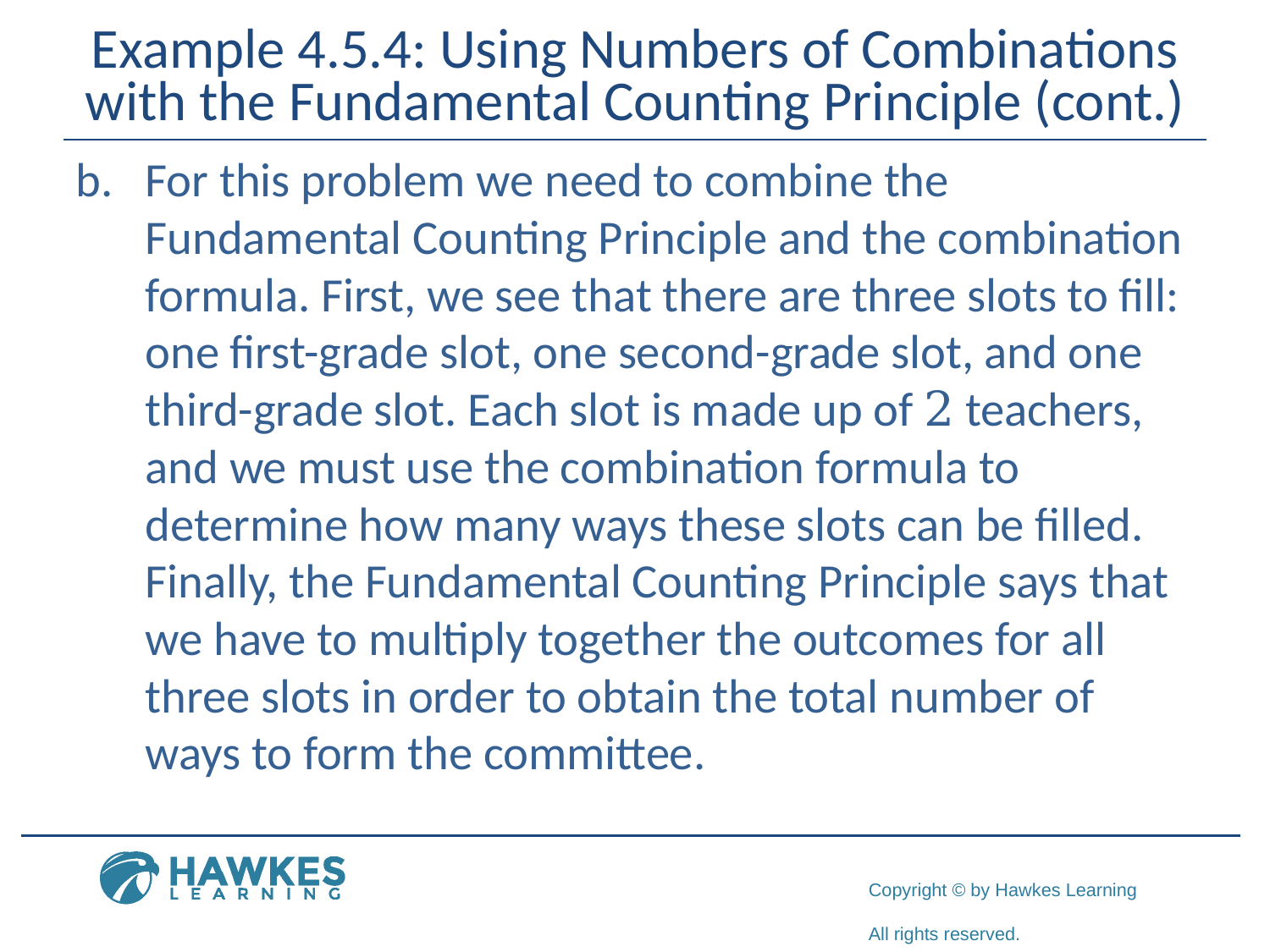

# Example 4.5.4: Using Numbers of Combinations with the Fundamental Counting Principle (cont.)
​For this problem we need to combine the Fundamental Counting Principle and the combination formula. First, we see that there are three slots to fill: one first-grade slot, one second-grade slot, and one third-grade slot. Each slot is made up of 2 teachers, and we must use the combination formula to determine how many ways these slots can be filled. Finally, the Fundamental Counting Principle says that we have to multiply together the outcomes for all three slots in order to obtain the total number of ways to form the committee.